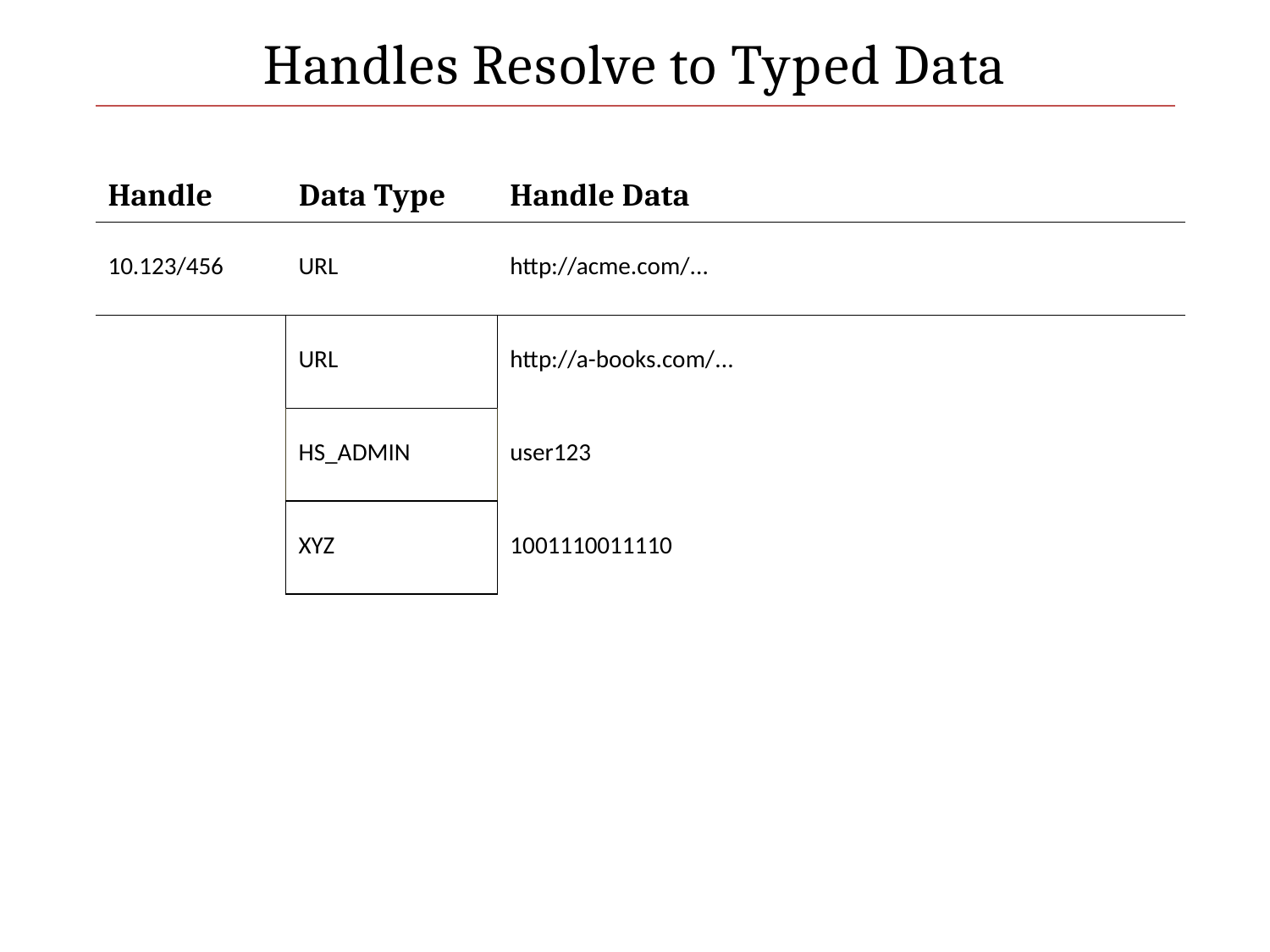

Handles Resolve to Typed Data
| Handle | Data Type | Handle Data |
| --- | --- | --- |
| 10.123/456 | URL | http://acme.com/... |
|  | URL | http://a-books.com/... |
|  | HS\_ADMIN | user123 |
|  | XYZ | 1001110011110 |